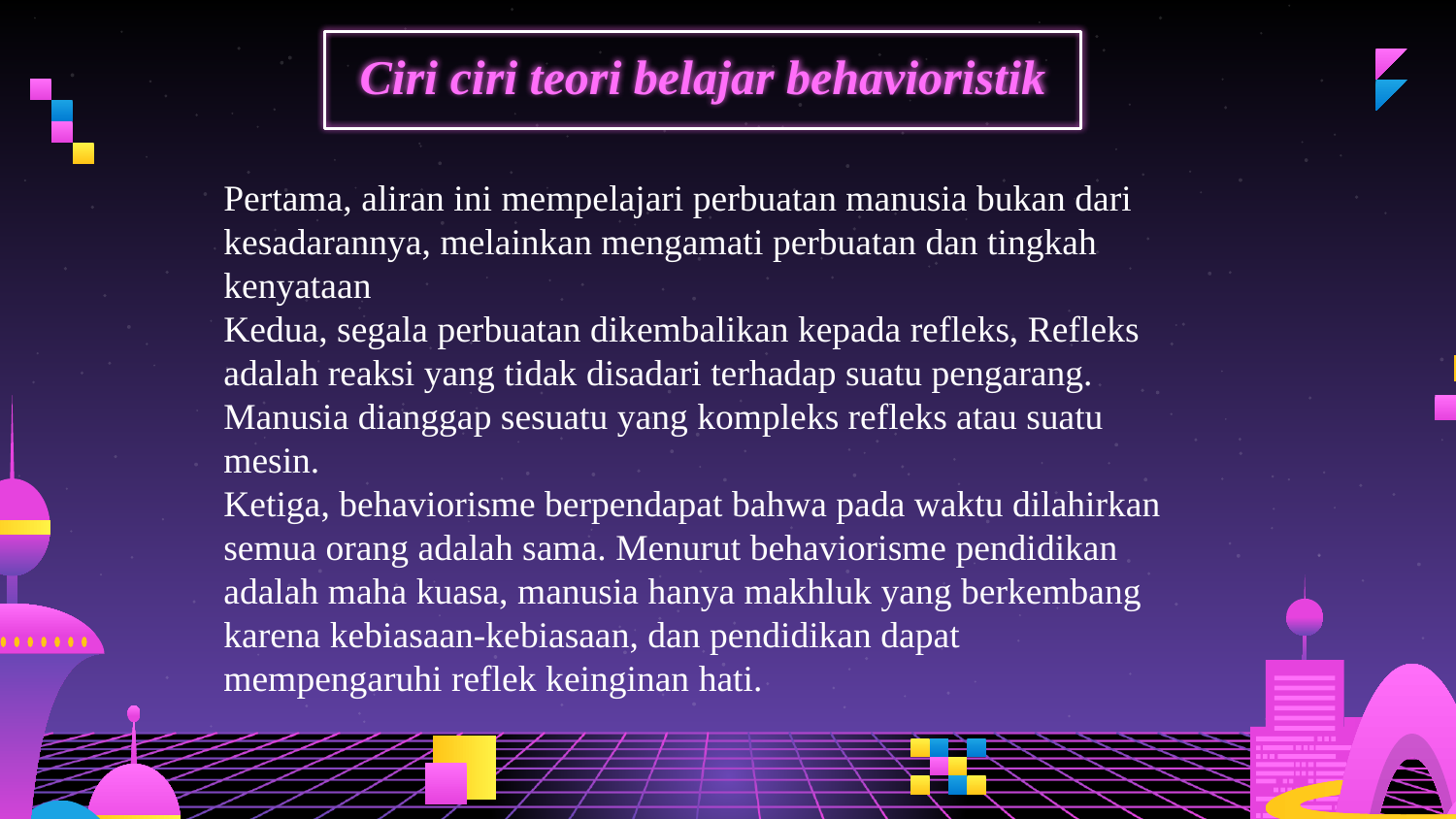

# Ciri ciri teori belajar behavioristik

Pertama, aliran ini mempelajari perbuatan manusia bukan dari kesadarannya, melainkan mengamati perbuatan dan tingkah kenyataan
Kedua, segala perbuatan dikembalikan kepada refleks, Refleks adalah reaksi yang tidak disadari terhadap suatu pengarang. Manusia dianggap sesuatu yang kompleks refleks atau suatu mesin.
Ketiga, behaviorisme berpendapat bahwa pada waktu dilahirkan semua orang adalah sama. Menurut behaviorisme pendidikan adalah maha kuasa, manusia hanya makhluk yang berkembang karena kebiasaan-kebiasaan, dan pendidikan dapat mempengaruhi reflek keinginan hati.